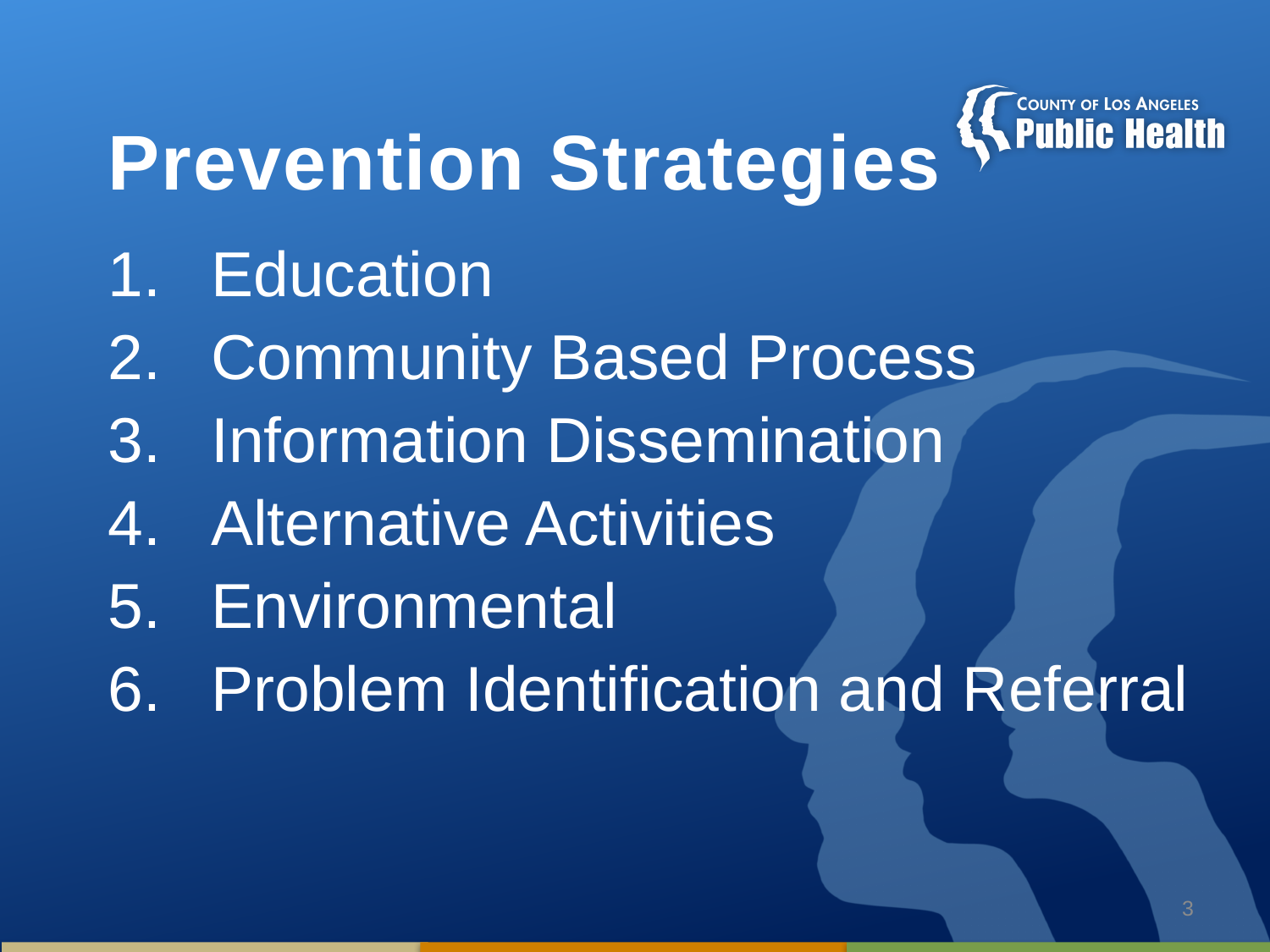

3
# Prevention Strategies
Education
Community Based Process
Information Dissemination
Alternative Activities
Environmental
Problem Identification and Referral